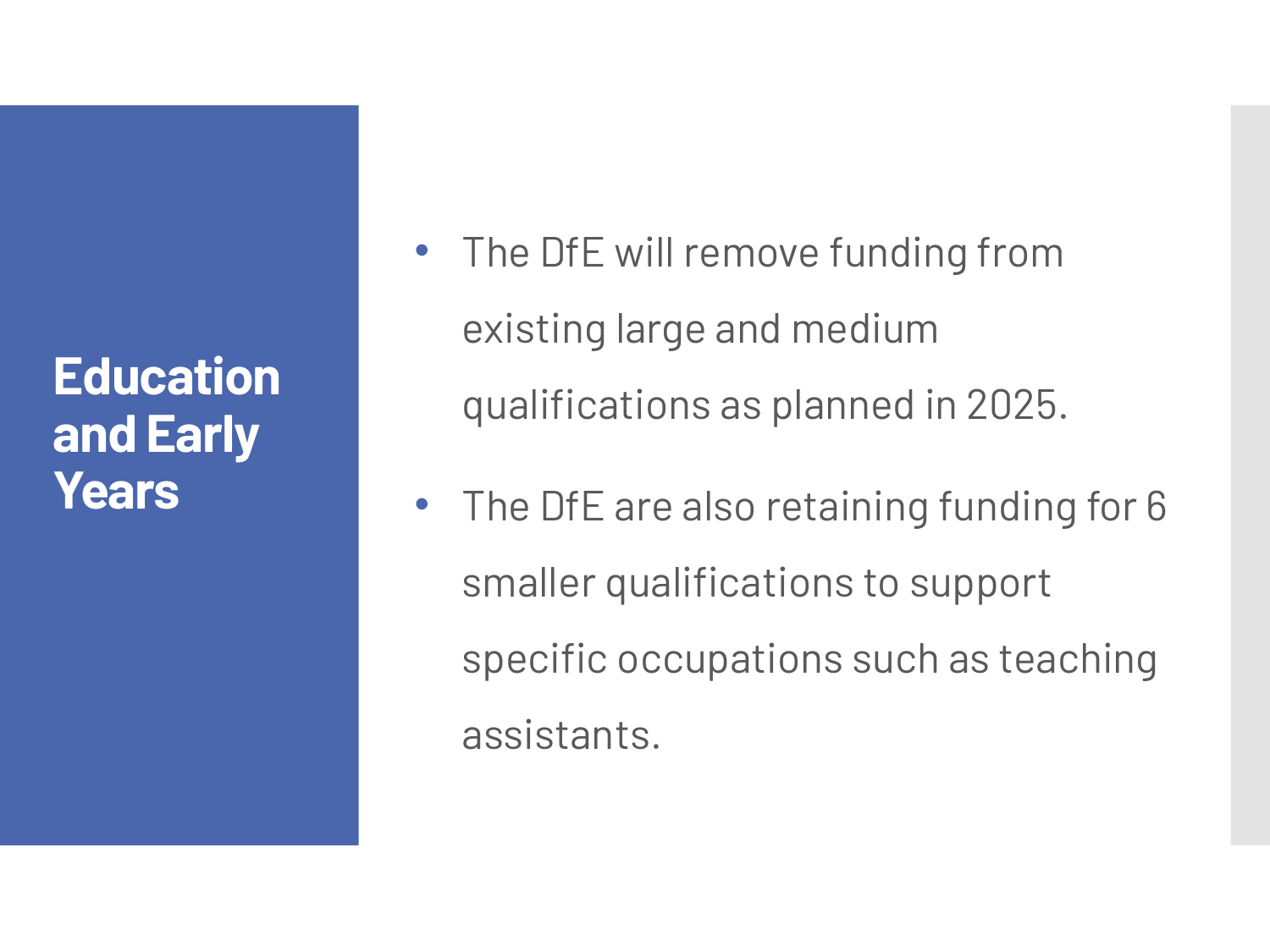

The DfE will remove funding from existing large and medium qualifications as planned in 2025.
The DfE are also retaining funding for 6 smaller qualifications to support specific occupations such as teaching assistants.
# Education and Early Years